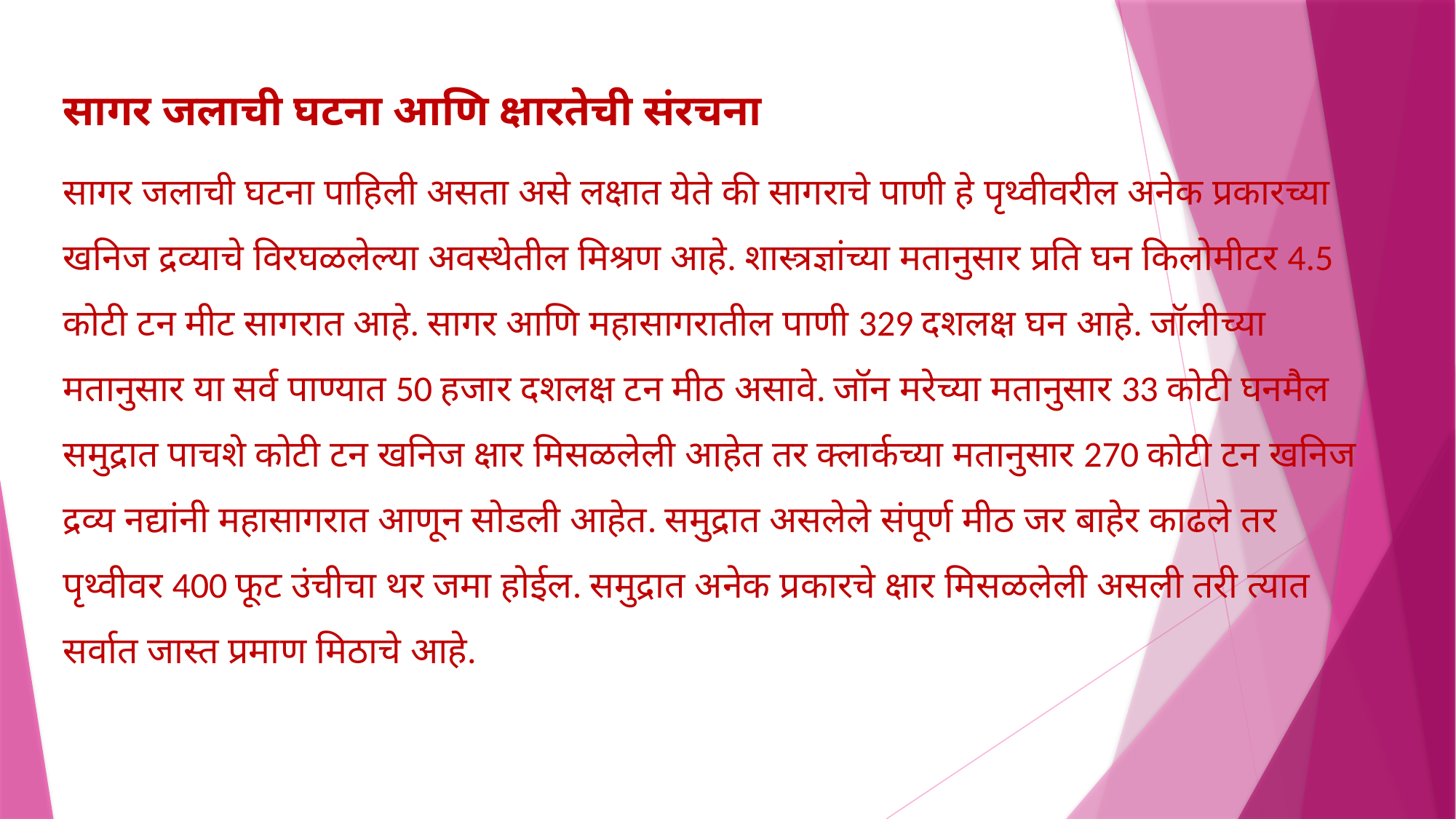

सागर जलाची घटना आणि क्षारतेची संरचना
सागर जलाची घटना पाहिली असता असे लक्षात येते की सागराचे पाणी हे पृथ्वीवरील अनेक प्रकारच्या खनिज द्रव्याचे विरघळलेल्या अवस्थेतील मिश्रण आहे. शास्त्रज्ञांच्या मतानुसार प्रति घन किलोमीटर 4.5 कोटी टन मीट सागरात आहे. सागर आणि महासागरातील पाणी 329 दशलक्ष घन आहे. जॉलीच्या मतानुसार या सर्व पाण्यात 50 हजार दशलक्ष टन मीठ असावे. जॉन मरेच्या मतानुसार 33 कोटी घनमैल समुद्रात पाचशे कोटी टन खनिज क्षार मिसळलेली आहेत तर क्लार्कच्या मतानुसार 270 कोटी टन खनिज द्रव्य नद्यांनी महासागरात आणून सोडली आहेत. समुद्रात असलेले संपूर्ण मीठ जर बाहेर काढले तर पृथ्वीवर 400 फूट उंचीचा थर जमा होईल. समुद्रात अनेक प्रकारचे क्षार मिसळलेली असली तरी त्यात सर्वात जास्त प्रमाण मिठाचे आहे.